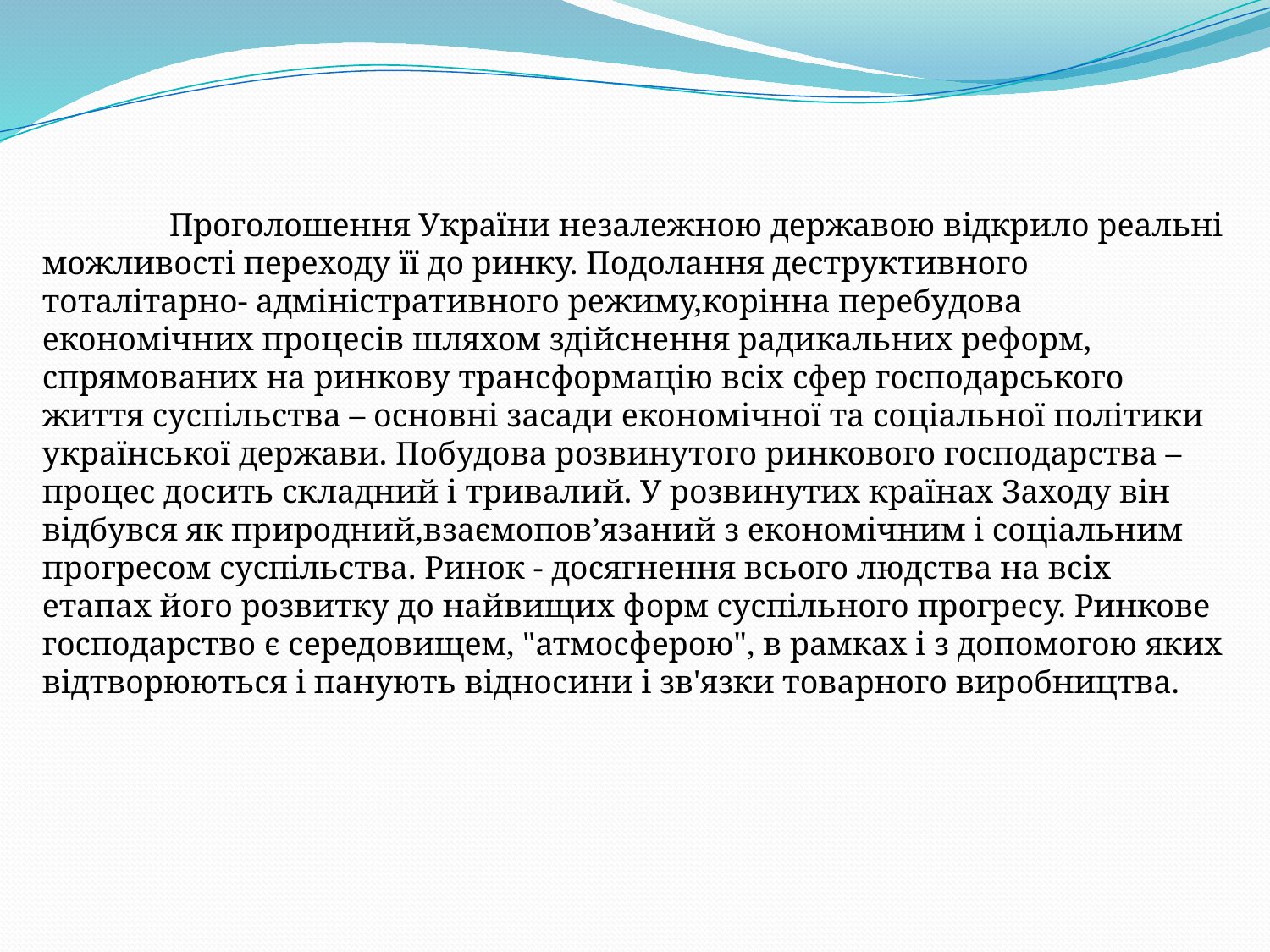

Проголошення України незалежною державою відкрило реальні можливості переходу її до ринку. Подолання деструктивного тоталітарно- адміністративного режиму,корінна перебудова економічних процесів шляхом здійснення радикальних реформ, спрямованих на ринкову трансформацію всіх сфер господарського життя суспільства – основні засади економічної та соціальної політики української держави. Побудова розвинутого ринкового господарства – процес досить складний і тривалий. У розвинутих країнах Заходу він відбувся як природний,взаємопов’язаний з економічним і соціальним прогресом суспільства. Ринок - досягнення всього людства на всіх етапах його розвитку до найвищих форм суспільного прогресу. Ринкове господарство є середовищем, "атмосферою", в рамках і з допомогою яких відтворюються і панують відносини і зв'язки товарного виробництва.